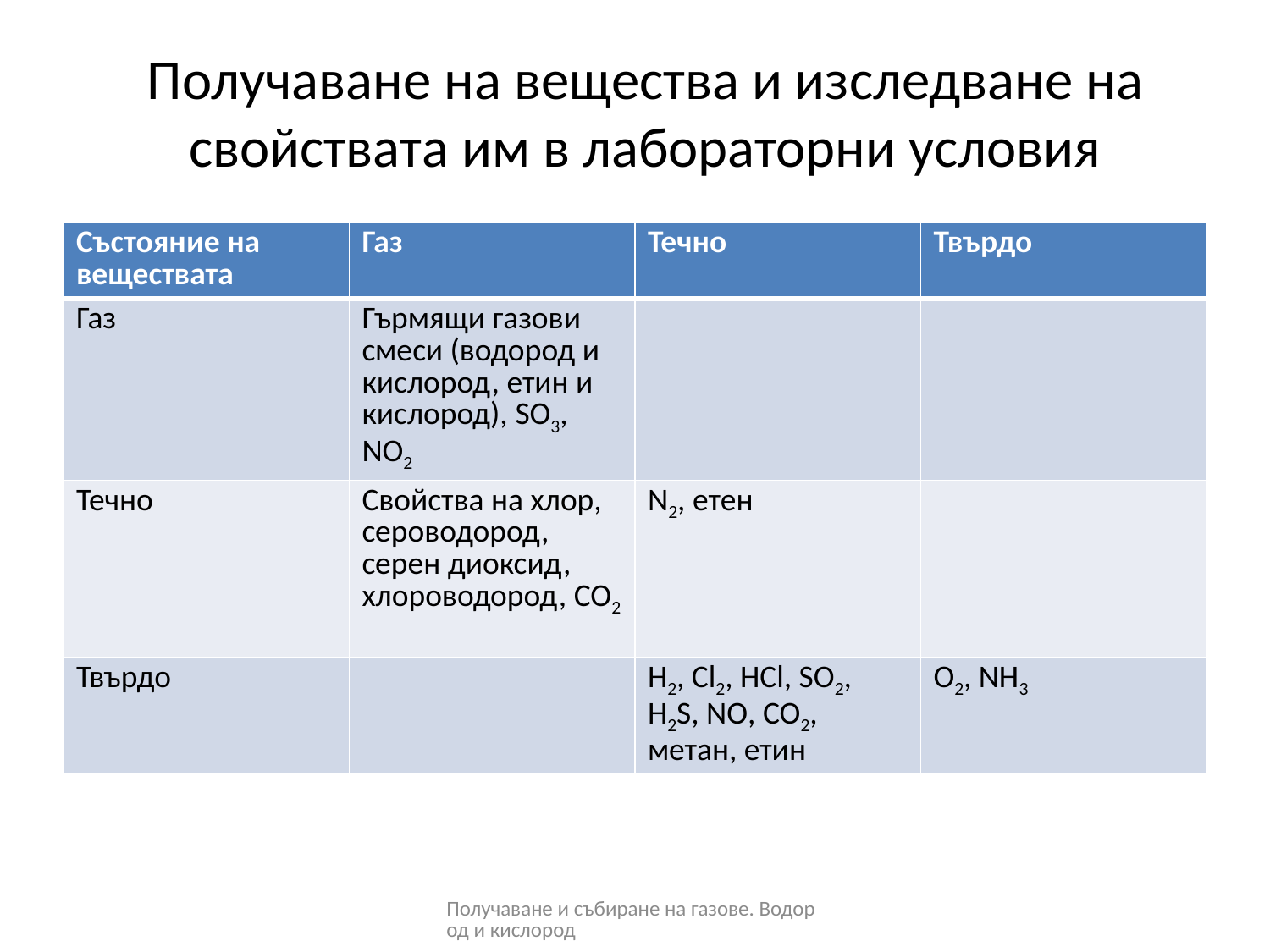

# Получаване на вещества и изследване на свойствата им в лабораторни условия
| Състояние на веществата | Газ | Течно | Твърдо |
| --- | --- | --- | --- |
| Газ | Гърмящи газови смеси (водород и кислород, етин и кислород), SO3, NO2 |  |  |
| Течно | Свойства на хлор, сероводород, серен диоксид, хлороводород, CO2 | N2, етен |  |
| Твърдо |  | H2, Cl2, HCl, SO2, H2S, NO, CO2, метан, етин | O2, NH3 |
Получаване и събиране на газове. Водород и кислород